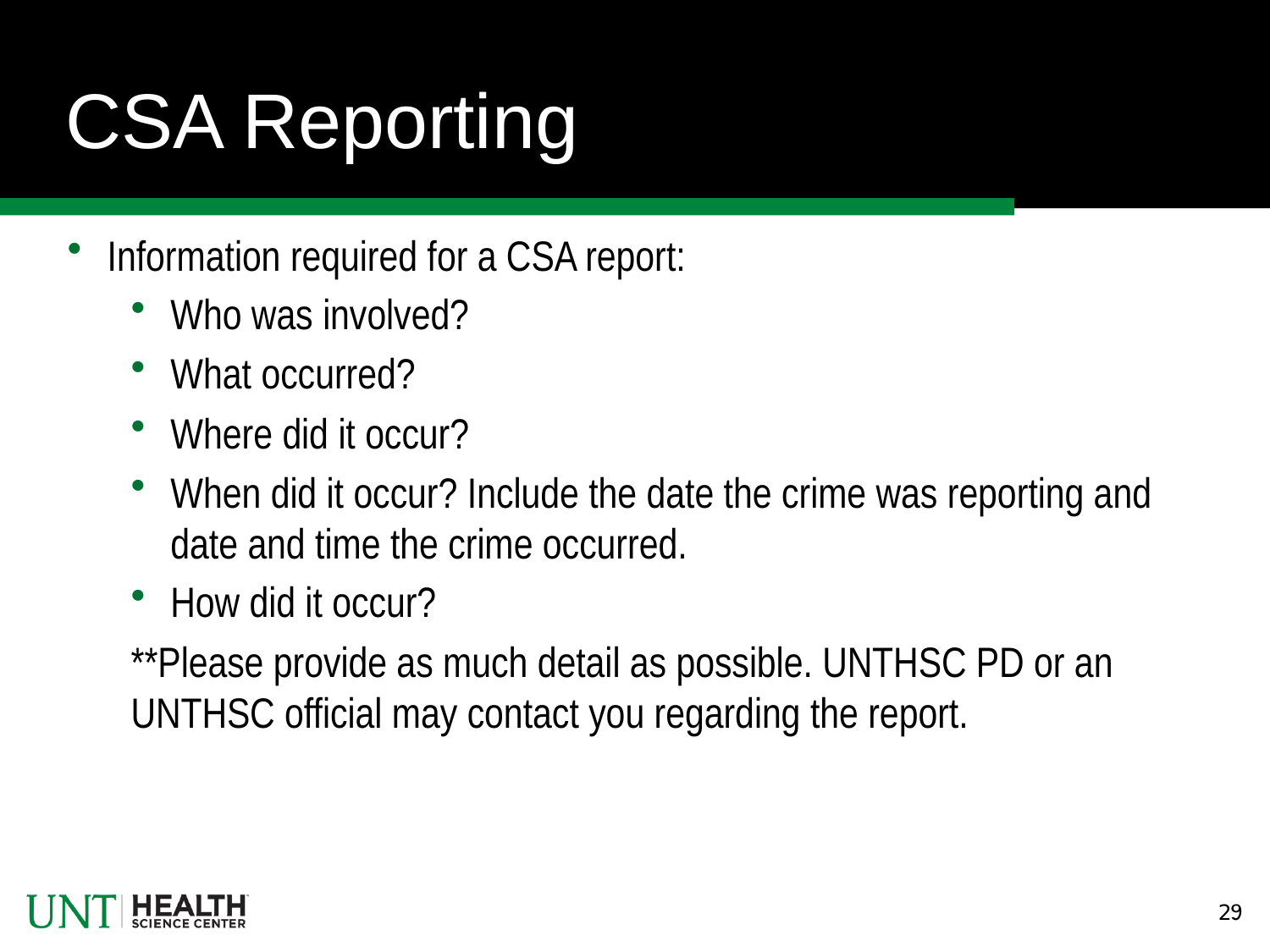

# CSA Reporting
Information required for a CSA report:
Who was involved?
What occurred?
Where did it occur?
When did it occur? Include the date the crime was reporting and date and time the crime occurred.
How did it occur?
**Please provide as much detail as possible. UNTHSC PD or an UNTHSC official may contact you regarding the report.
29